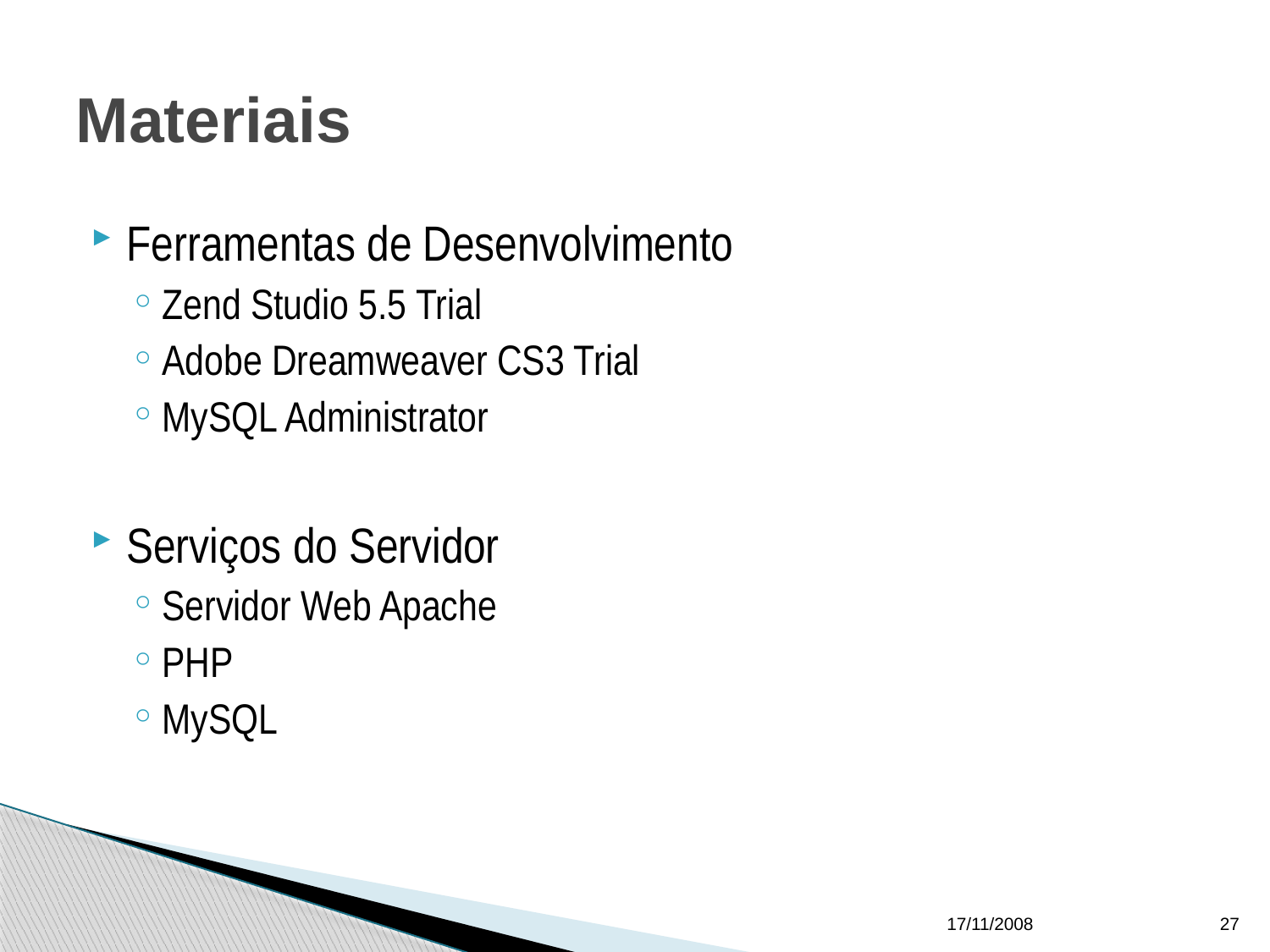

# Materiais
Ferramentas de Desenvolvimento
Zend Studio 5.5 Trial
Adobe Dreamweaver CS3 Trial
MySQL Administrator

Serviços do Servidor
Servidor Web Apache
PHP
MySQL
17/11/2008
27